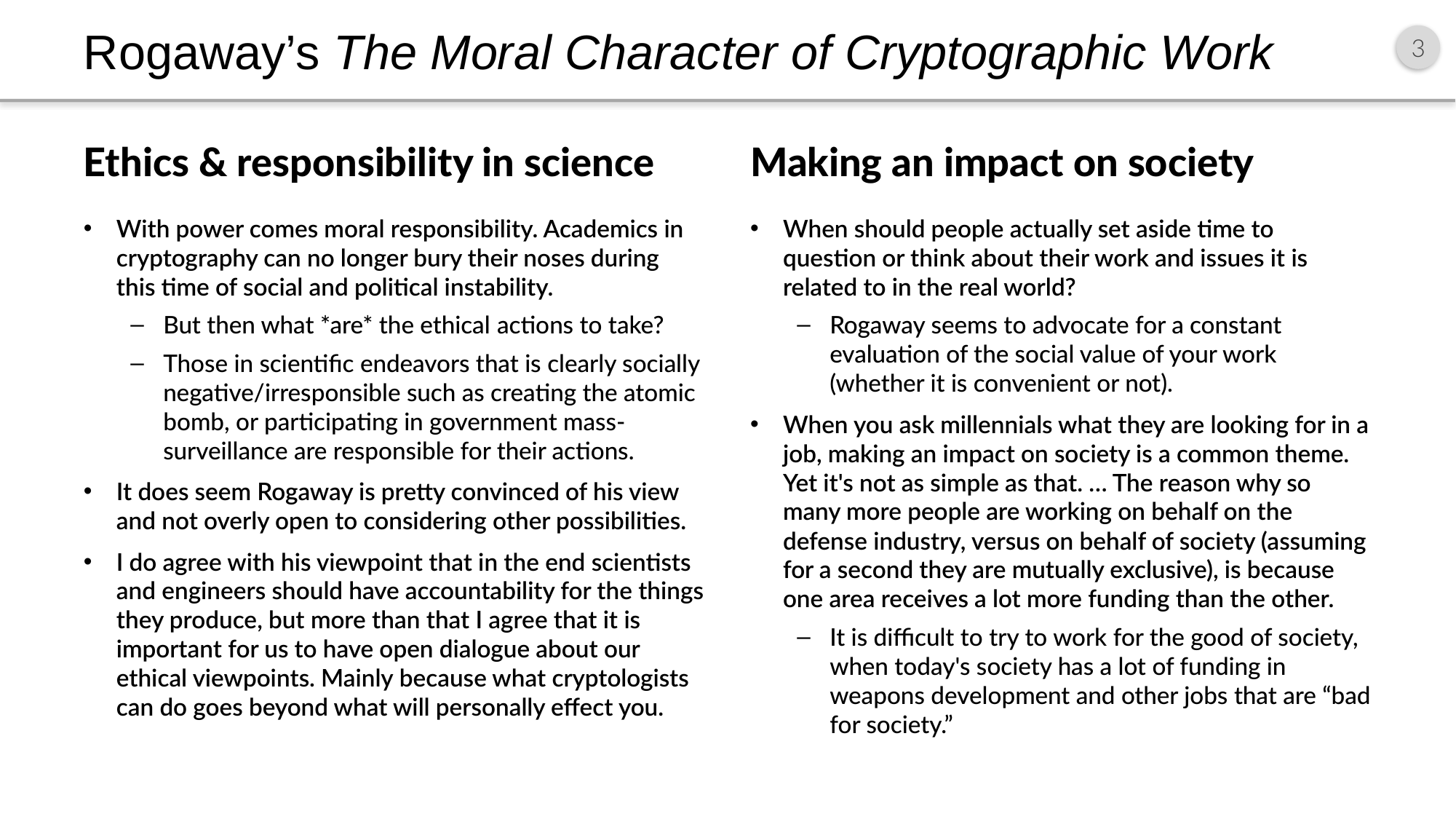

# Rogaway’s The Moral Character of Cryptographic Work
Ethics & responsibility in science
Making an impact on society
With power comes moral responsibility. Academics in cryptography can no longer bury their noses during this time of social and political instability.
But then what *are* the ethical actions to take?
Those in scientific endeavors that is clearly socially negative/irresponsible such as creating the atomic bomb, or participating in government mass-surveillance are responsible for their actions.
It does seem Rogaway is pretty convinced of his view and not overly open to considering other possibilities.
I do agree with his viewpoint that in the end scientists and engineers should have accountability for the things they produce, but more than that I agree that it is important for us to have open dialogue about our ethical viewpoints. Mainly because what cryptologists can do goes beyond what will personally effect you.
When should people actually set aside time to question or think about their work and issues it is related to in the real world?
Rogaway seems to advocate for a constant evaluation of the social value of your work (whether it is convenient or not).
When you ask millennials what they are looking for in a job, making an impact on society is a common theme. Yet it's not as simple as that. … The reason why so many more people are working on behalf on the defense industry, versus on behalf of society (assuming for a second they are mutually exclusive), is because one area receives a lot more funding than the other.
It is difficult to try to work for the good of society, when today's society has a lot of funding in weapons development and other jobs that are “bad for society.”